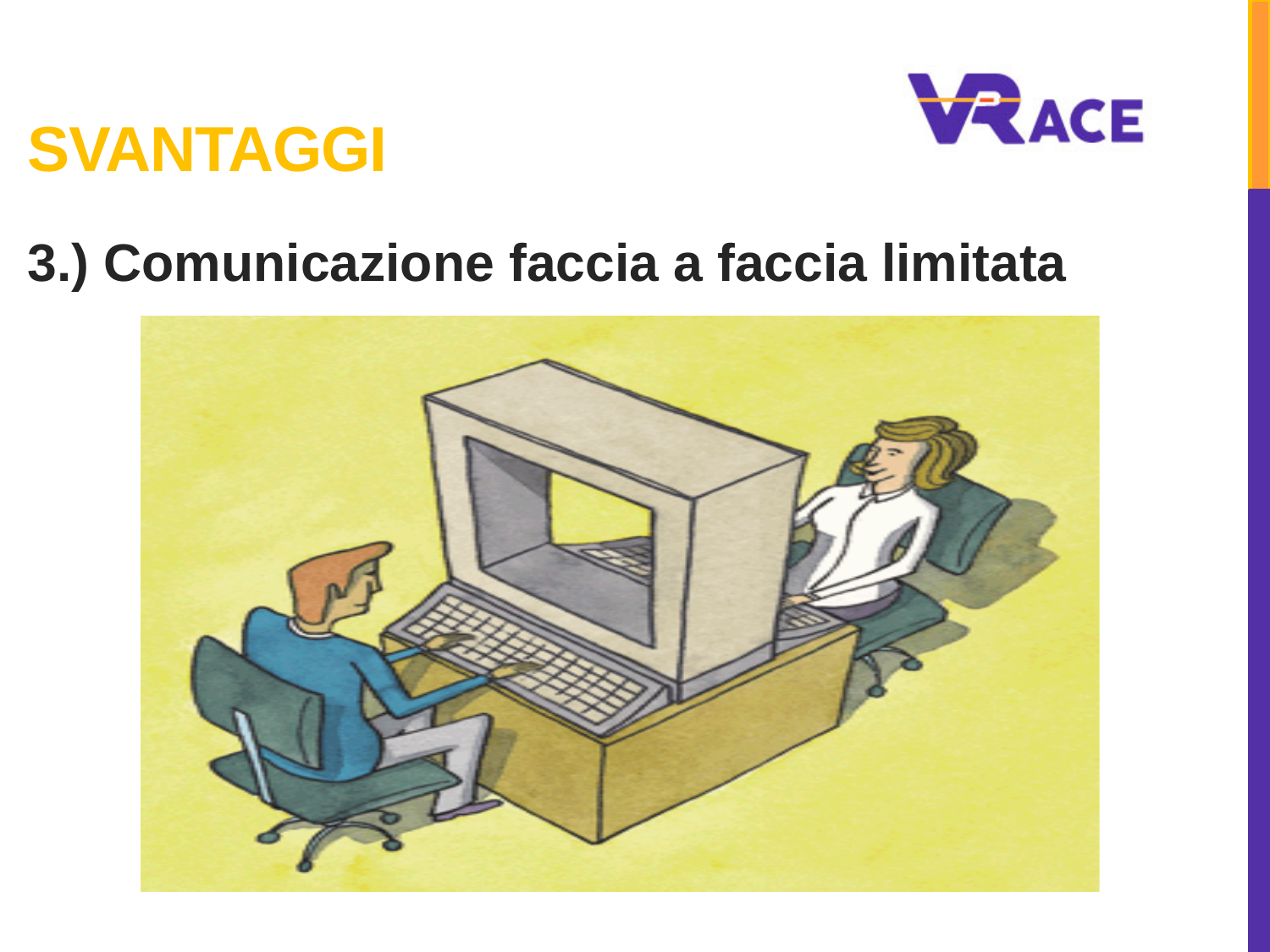

# Svantaggi
3.) Comunicazione faccia a faccia limitata